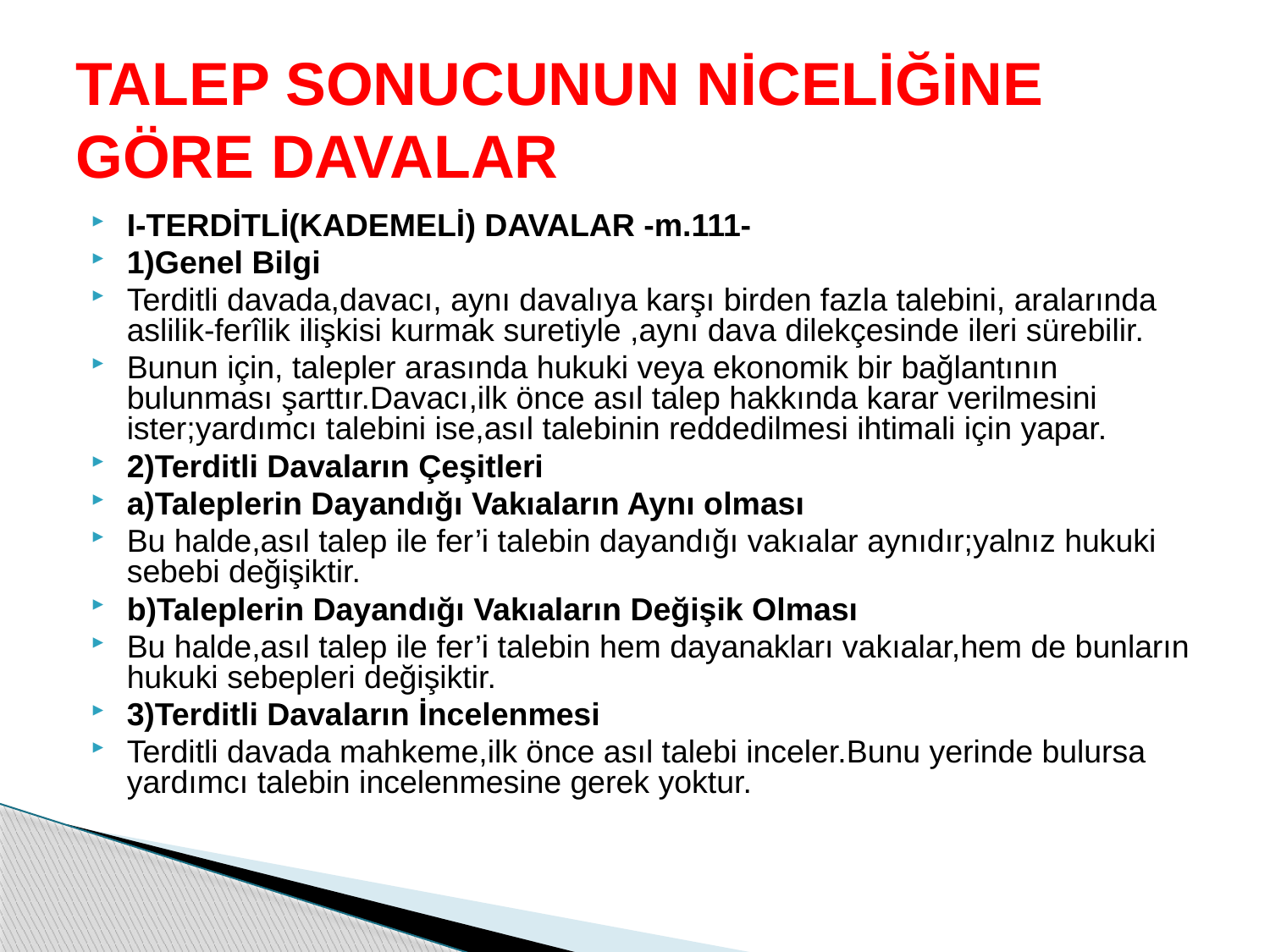

# TALEP SONUCUNUN NİCELİĞİNE GÖRE DAVALAR
I-TERDİTLİ(KADEMELİ) DAVALAR -m.111-
1)Genel Bilgi
Terditli davada,davacı, aynı davalıya karşı birden fazla talebini, aralarında aslilik-ferîlik ilişkisi kurmak suretiyle ,aynı dava dilekçesinde ileri sürebilir.
Bunun için, talepler arasında hukuki veya ekonomik bir bağlantının bulunması şarttır.Davacı,ilk önce asıl talep hakkında karar verilmesini ister;yardımcı talebini ise,asıl talebinin reddedilmesi ihtimali için yapar.
2)Terditli Davaların Çeşitleri
a)Taleplerin Dayandığı Vakıaların Aynı olması
Bu halde,asıl talep ile fer’i talebin dayandığı vakıalar aynıdır;yalnız hukuki sebebi değişiktir.
b)Taleplerin Dayandığı Vakıaların Değişik Olması
Bu halde,asıl talep ile fer’i talebin hem dayanakları vakıalar,hem de bunların hukuki sebepleri değişiktir.
3)Terditli Davaların İncelenmesi
Terditli davada mahkeme,ilk önce asıl talebi inceler.Bunu yerinde bulursa yardımcı talebin incelenmesine gerek yoktur.